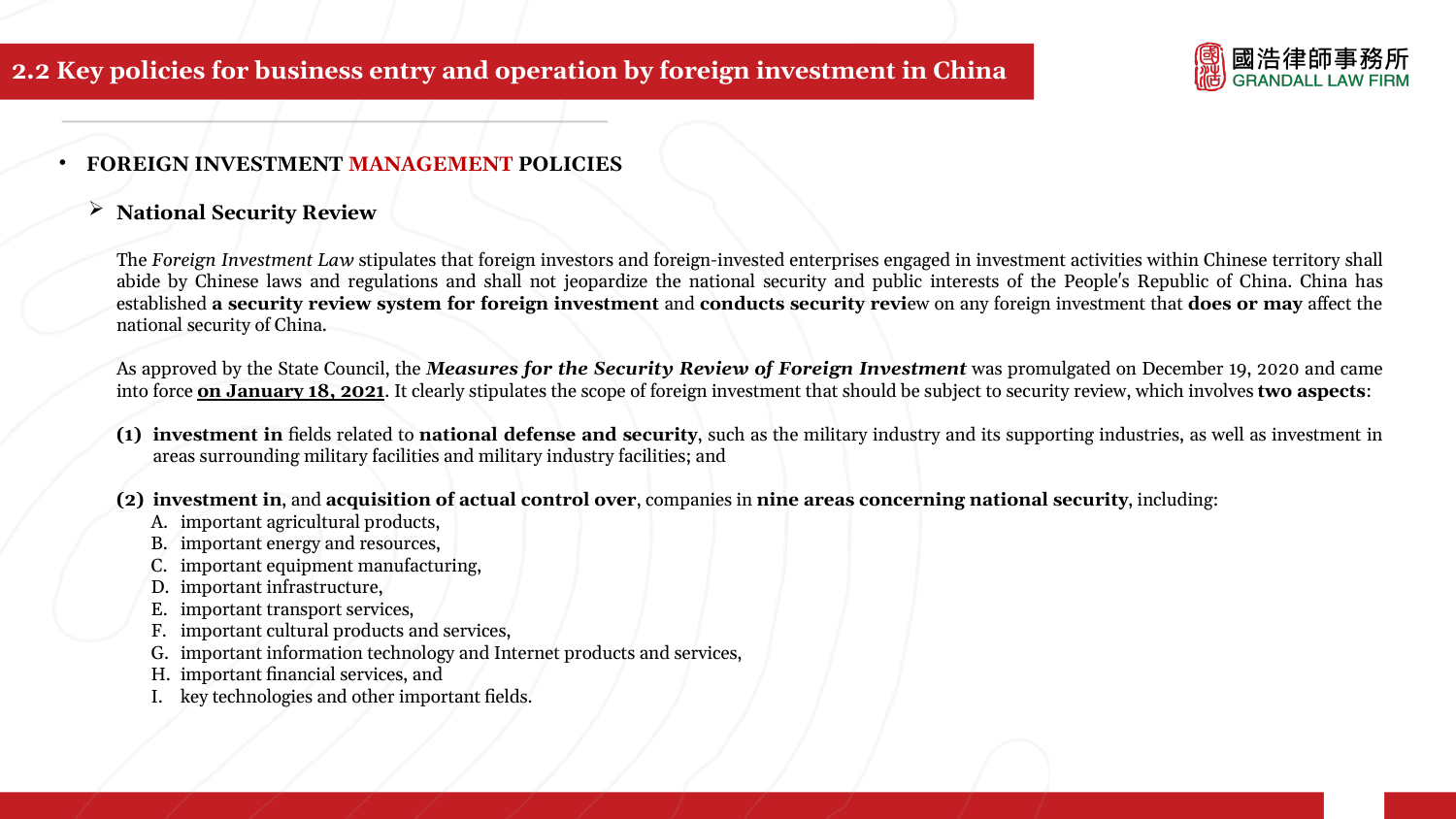

# 2.2 Key policies for business entry and operation by foreign investment in China
FOREIGN INVESTMENT MANAGEMENT POLICIES

National Security Review

The Foreign Investment Law stipulates that foreign investors and foreign-invested enterprises engaged in investment activities within Chinese territory shall abide by Chinese laws and regulations and shall not jeopardize the national security and public interests of the People's Republic of China. China has established a security review system for foreign investment and conducts security review on any foreign investment that does or may affect the national security of China.

As approved by the State Council, the Measures for the Security Review of Foreign Investment was promulgated on December 19, 2020 and came into force on January 18, 2021. It clearly stipulates the scope of foreign investment that should be subject to security review, which involves two aspects:

investment in fields related to national defense and security, such as the military industry and its supporting industries, as well as investment in areas surrounding military facilities and military industry facilities; and

investment in, and acquisition of actual control over, companies in nine areas concerning national security, including:
important agricultural products,
important energy and resources,
important equipment manufacturing,
important infrastructure,
important transport services,
important cultural products and services,
important information technology and Internet products and services,
important financial services, and
key technologies and other important fields.

21